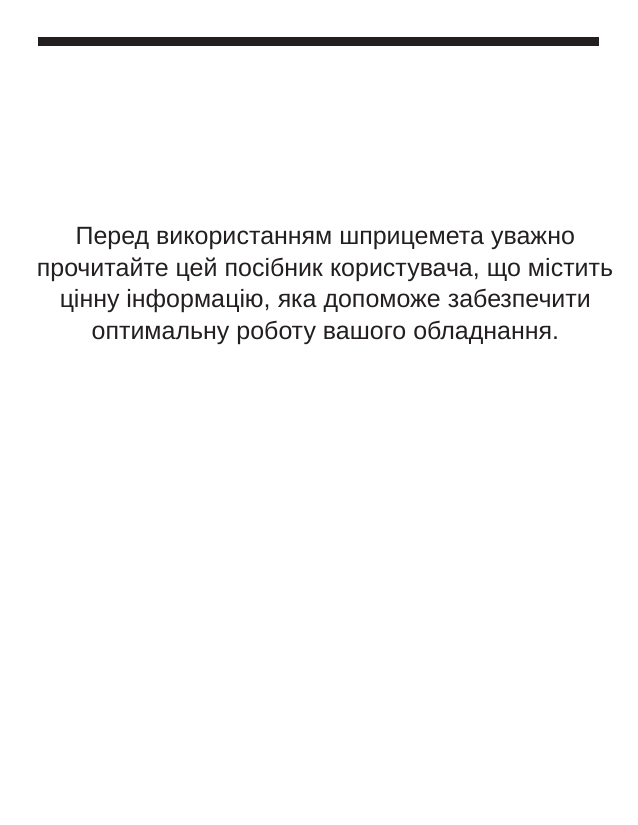

Перед використанням шприцемета уважно прочитайте цей посібник користувача, що містить цінну інформацію, яка допоможе забезпечити оптимальну роботу вашого обладнання.